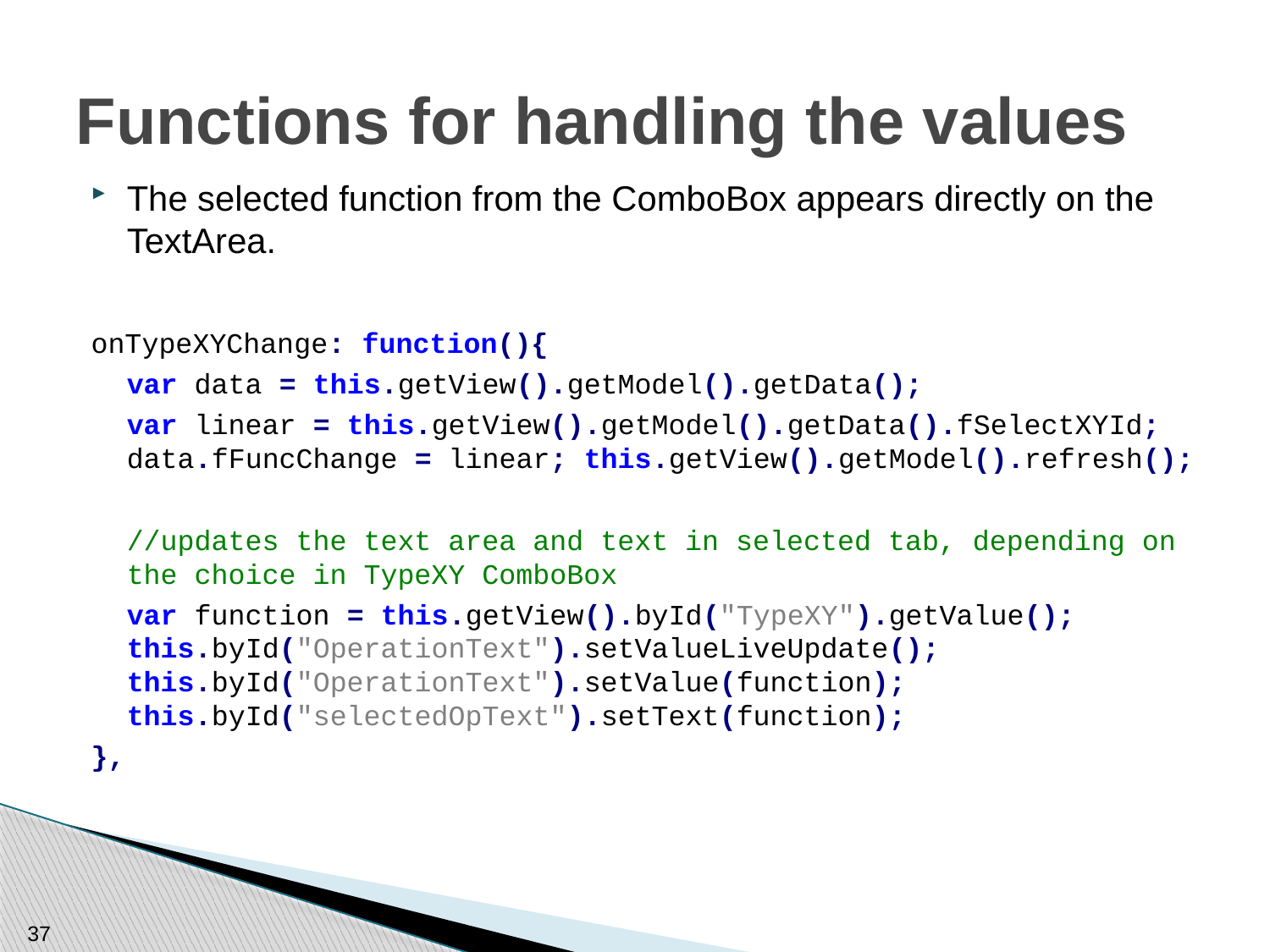

# Functions for handling the values
The selected function from the ComboBox appears directly on the TextArea.

onTypeXYChange: function(){
	var data = this.getView().getModel().getData();
	var linear = this.getView().getModel().getData().fSelectXYId; data.fFuncChange = linear; this.getView().getModel().refresh();

	//updates the text area and text in selected tab, depending on the choice in TypeXY ComboBox
	var function = this.getView().byId("TypeXY").getValue(); this.byId("OperationText").setValueLiveUpdate(); this.byId("OperationText").setValue(function); this.byId("selectedOpText").setText(function);
},

37